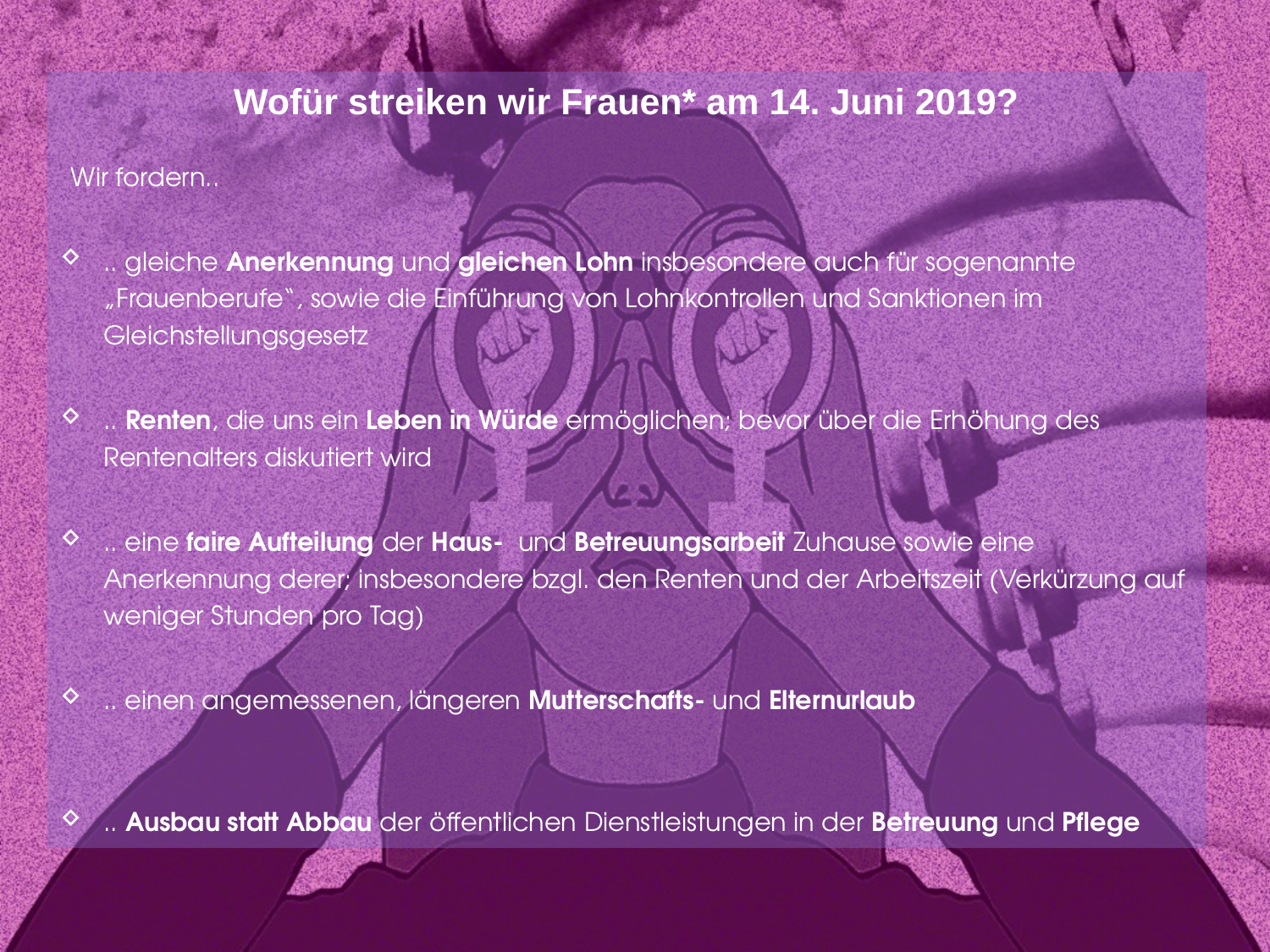

Wofür streiken wir Frauen* am 14. Juni 2019?

Wir fordern..

.. gleiche Anerkennung und gleichen Lohn insbesondere auch für sogenannte „Frauenberufe“, sowie die Einführung von Lohnkontrollen und Sanktionen im Gleichstellungsgesetz

.. Renten, die uns ein Leben in Würde ermöglichen; bevor über die Erhöhung des Rentenalters diskutiert wird

.. eine faire Aufteilung der Haus-  und Betreuungsarbeit Zuhause sowie eine Anerkennung derer; insbesondere bzgl. den Renten und der Arbeitszeit (Verkürzung auf weniger Stunden pro Tag)

.. einen angemessenen, längeren Mutterschafts- und Elternurlaub

.. Ausbau statt Abbau der öffentlichen Dienstleistungen in der Betreuung und Pflege